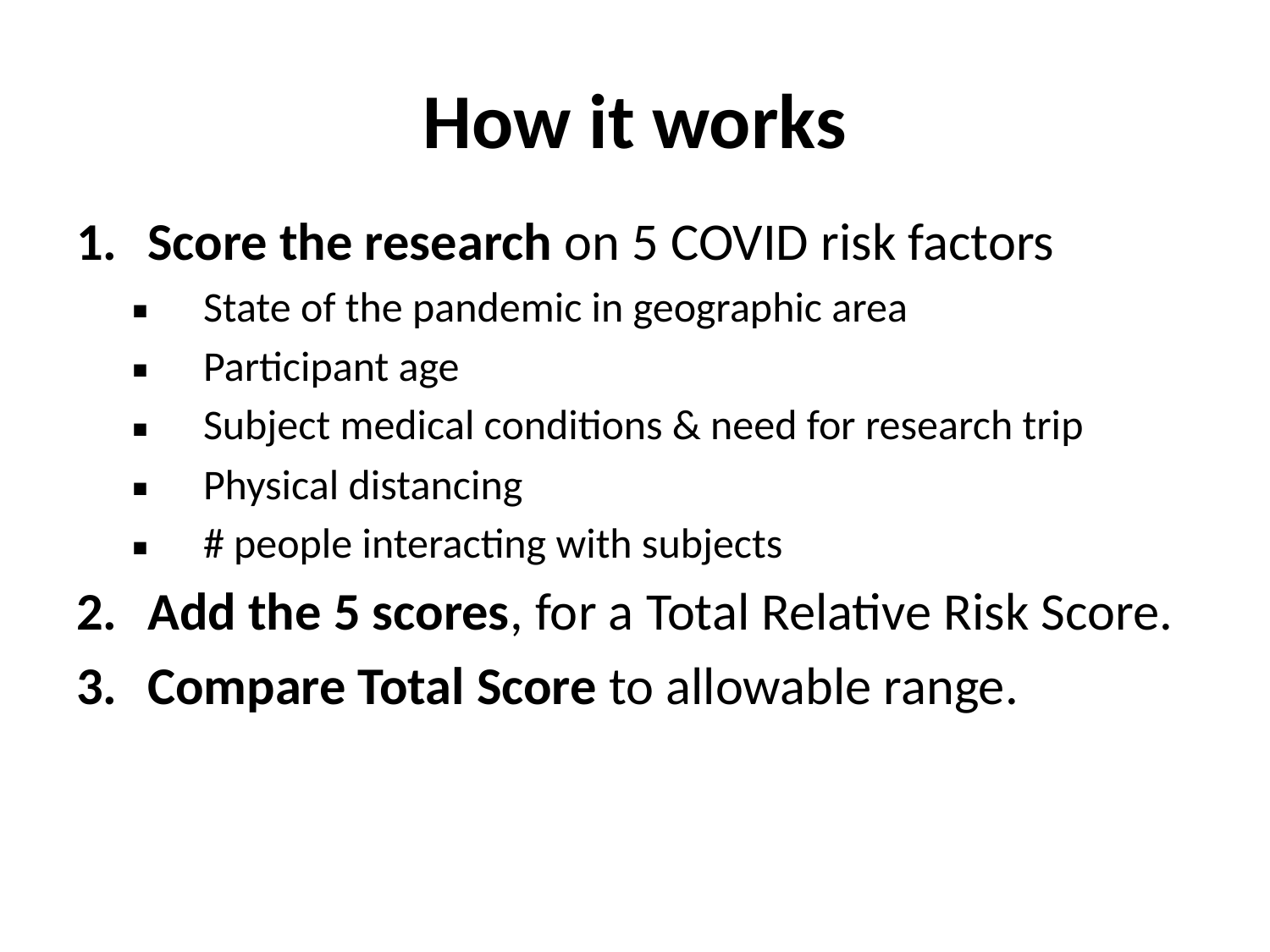

# How it works
Score the research on 5 COVID risk factors
State of the pandemic in geographic area
Participant age
Subject medical conditions & need for research trip
Physical distancing
# people interacting with subjects
Add the 5 scores, for a Total Relative Risk Score.
Compare Total Score to allowable range.